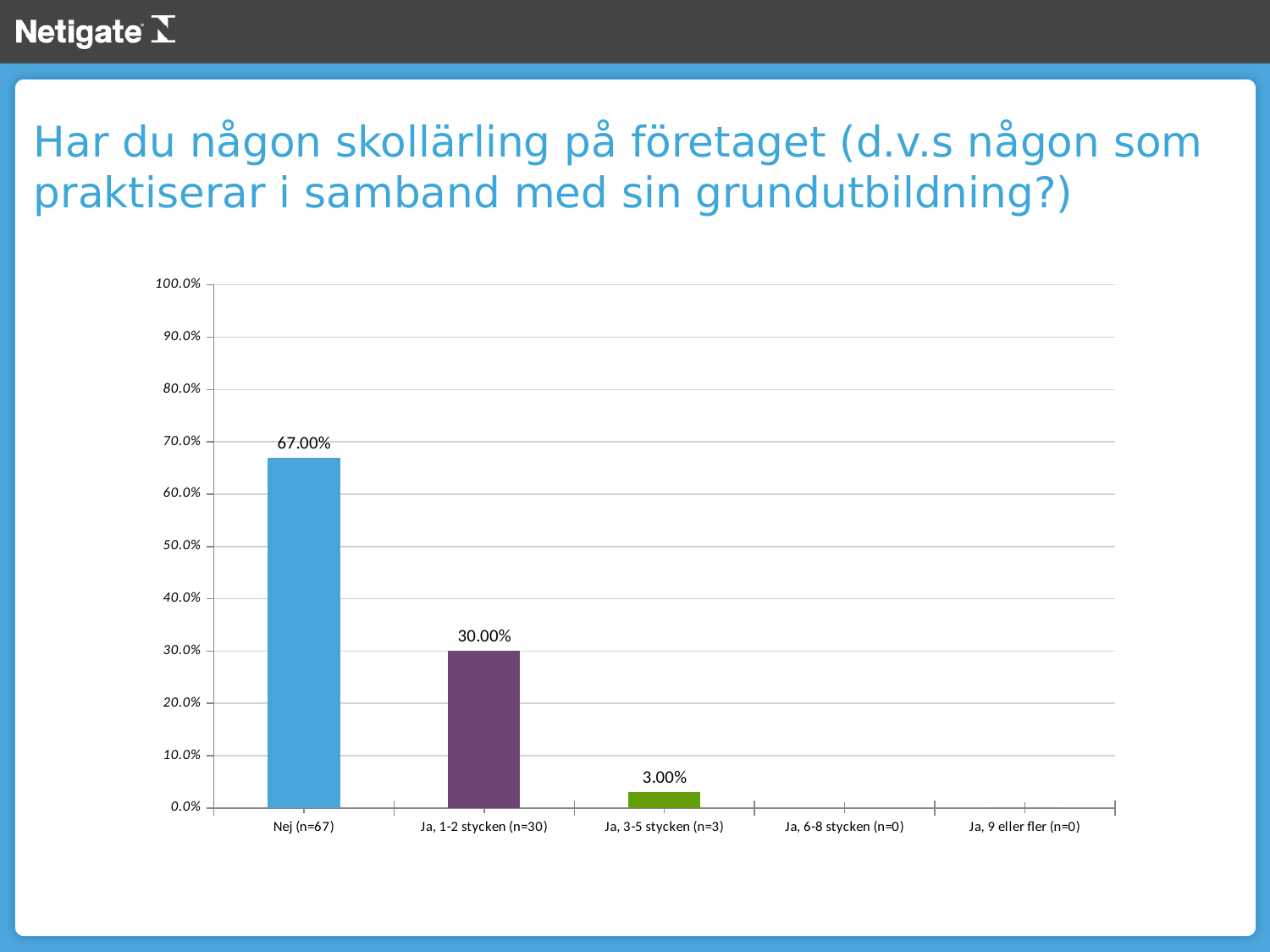

Har du någon skollärling på företaget (d.v.s någon som praktiserar i samband med sin grundutbildning?)

### Chart

| Category | Series 1 (n = 100) |
|---|---|
| Nej (n=67) | 0.67 |
| Ja, 1-2 stycken (n=30) | 0.3 |
| Ja, 3-5 stycken (n=3) | 0.03 |
| Ja, 6-8 stycken (n=0) | 0.0 |
| Ja, 9 eller fler (n=0) | 0.0 |